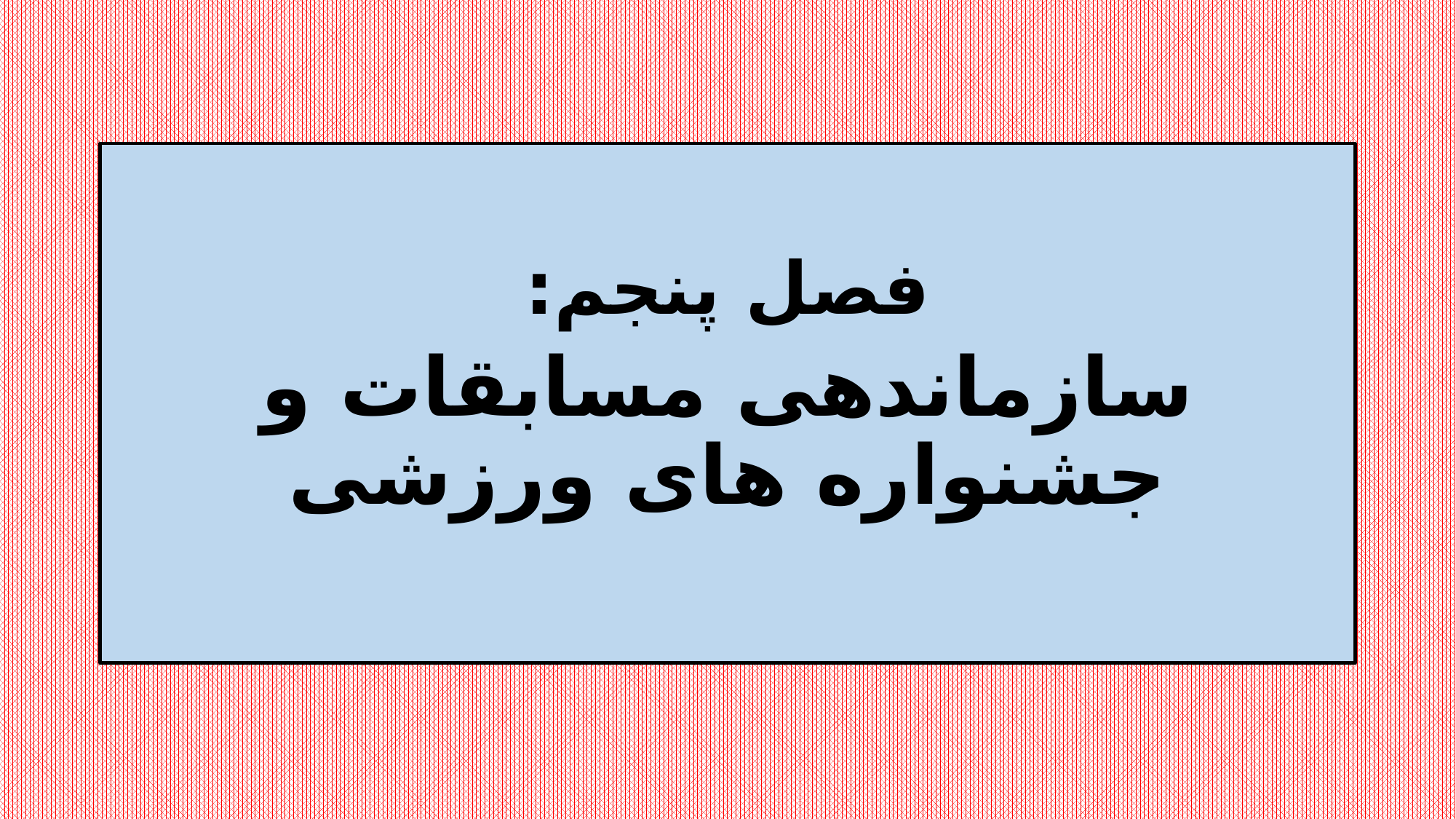

فصل پنجم:
سازماندهی مسابقات و جشنواره های ورزشی